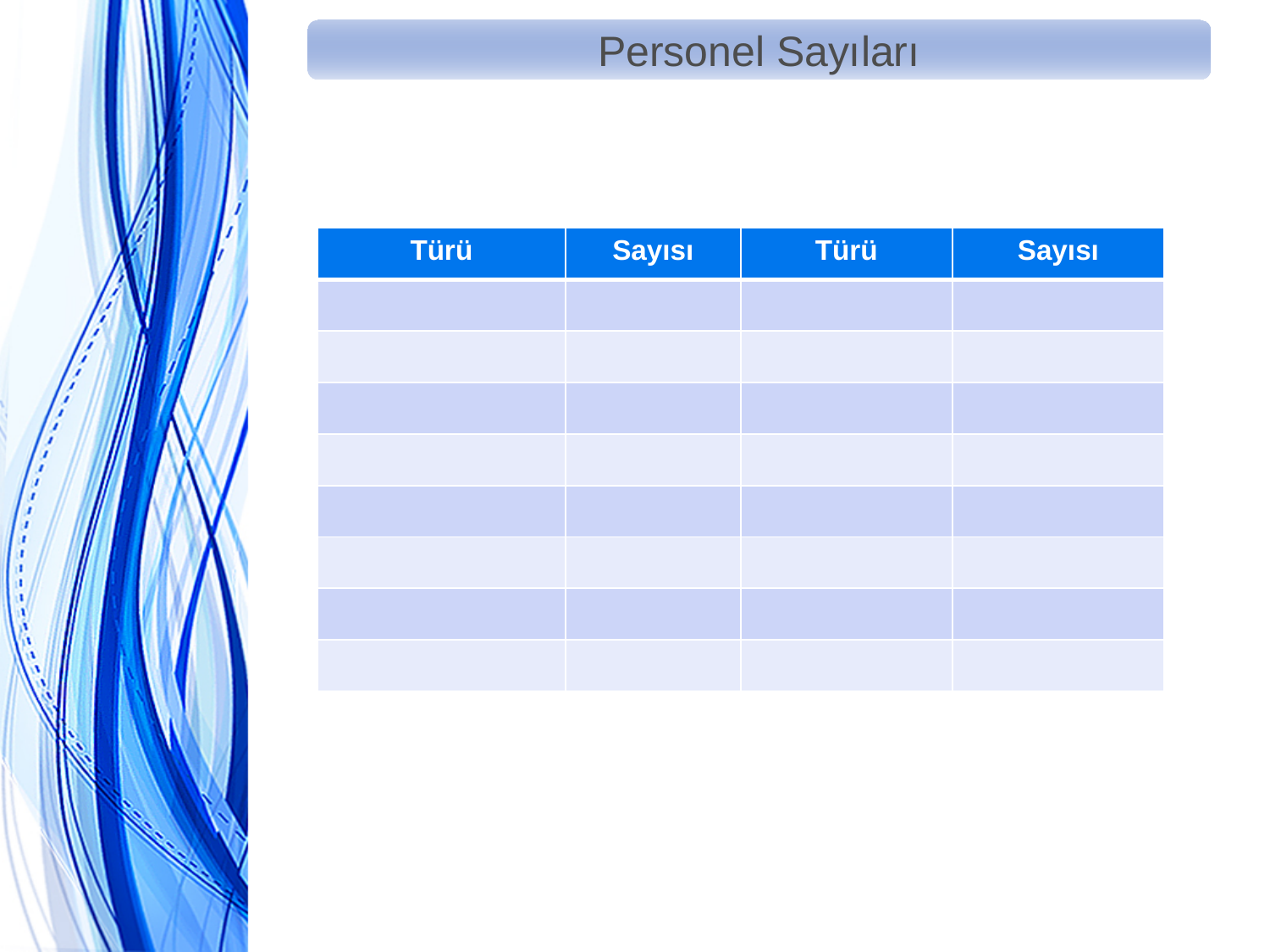

Personel Sayıları
| Türü | Sayısı | Türü | Sayısı |
| --- | --- | --- | --- |
|  |  |  |  |
|  |  |  |  |
|  |  |  |  |
|  |  |  |  |
|  |  |  |  |
|  |  |  |  |
|  |  |  |  |
|  |  |  |  |